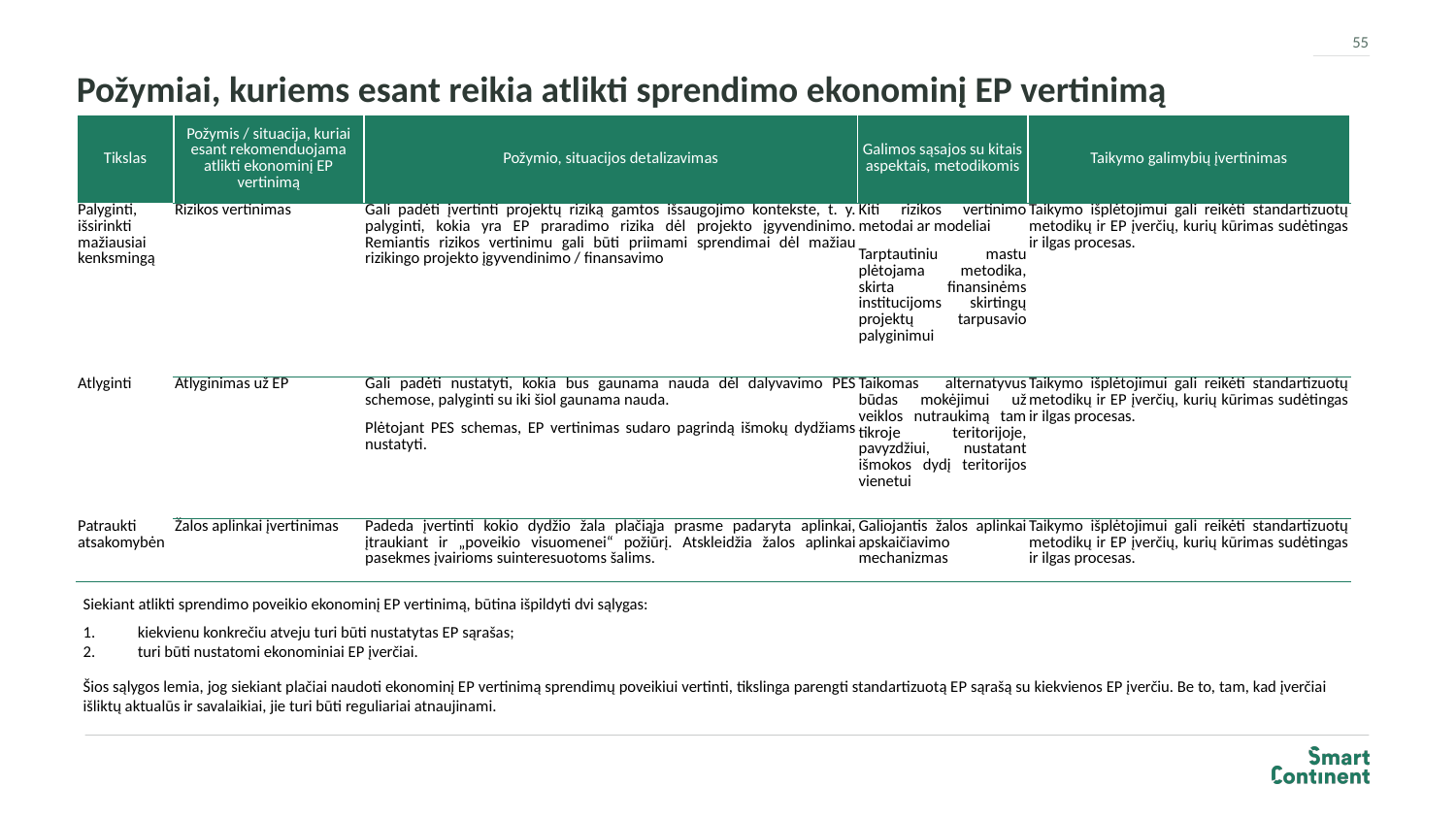

55
# Požymiai, kuriems esant reikia atlikti sprendimo ekonominį EP vertinimą
| Tikslas | Požymis / situacija, kuriai esant rekomenduojama atlikti ekonominį EP vertinimą | Požymio, situacijos detalizavimas | Galimos sąsajos su kitais aspektais, metodikomis | Taikymo galimybių įvertinimas |
| --- | --- | --- | --- | --- |
| Palyginti, išsirinkti mažiausiai kenksmingą | Rizikos vertinimas | Gali padėti įvertinti projektų riziką gamtos išsaugojimo kontekste, t. y. palyginti, kokia yra EP praradimo rizika dėl projekto įgyvendinimo. Remiantis rizikos vertinimu gali būti priimami sprendimai dėl mažiau rizikingo projekto įgyvendinimo / finansavimo | Kiti rizikos vertinimo metodai ar modeliai Tarptautiniu mastu plėtojama metodika, skirta finansinėms institucijoms skirtingų projektų tarpusavio palyginimui | Taikymo išplėtojimui gali reikėti standartizuotų metodikų ir EP įverčių, kurių kūrimas sudėtingas ir ilgas procesas. |
| Atlyginti | Atlyginimas už EP | Gali padėti nustatyti, kokia bus gaunama nauda dėl dalyvavimo PES schemose, palyginti su iki šiol gaunama nauda. Plėtojant PES schemas, EP vertinimas sudaro pagrindą išmokų dydžiams nustatyti. | Taikomas alternatyvus būdas mokėjimui už veiklos nutraukimą tam tikroje teritorijoje, pavyzdžiui, nustatant išmokos dydį teritorijos vienetui | Taikymo išplėtojimui gali reikėti standartizuotų metodikų ir EP įverčių, kurių kūrimas sudėtingas ir ilgas procesas. |
| Patraukti atsakomybėn | Žalos aplinkai įvertinimas | Padeda įvertinti kokio dydžio žala plačiąja prasme padaryta aplinkai, įtraukiant ir „poveikio visuomenei“ požiūrį. Atskleidžia žalos aplinkai pasekmes įvairioms suinteresuotoms šalims. | Galiojantis žalos aplinkai apskaičiavimo mechanizmas | Taikymo išplėtojimui gali reikėti standartizuotų metodikų ir EP įverčių, kurių kūrimas sudėtingas ir ilgas procesas. |
Siekiant atlikti sprendimo poveikio ekonominį EP vertinimą, būtina išpildyti dvi sąlygas:
kiekvienu konkrečiu atveju turi būti nustatytas EP sąrašas;
turi būti nustatomi ekonominiai EP įverčiai.
Šios sąlygos lemia, jog siekiant plačiai naudoti ekonominį EP vertinimą sprendimų poveikiui vertinti, tikslinga parengti standartizuotą EP sąrašą su kiekvienos EP įverčiu. Be to, tam, kad įverčiai išliktų aktualūs ir savalaikiai, jie turi būti reguliariai atnaujinami.